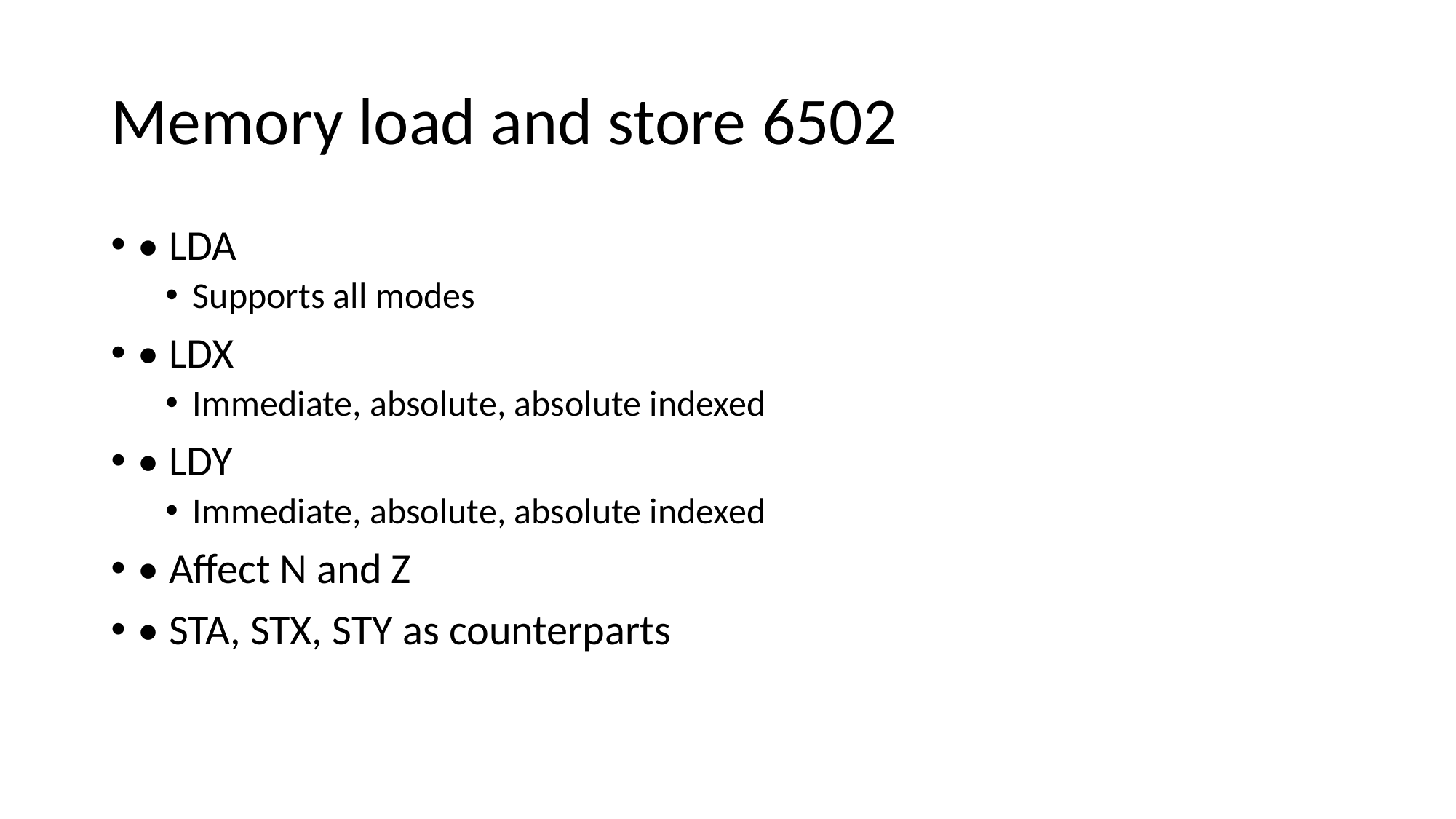

# Memory load and store 6502
• LDA
Supports all modes
• LDX
Immediate, absolute, absolute indexed
• LDY
Immediate, absolute, absolute indexed
• Affect N and Z
• STA, STX, STY as counterparts